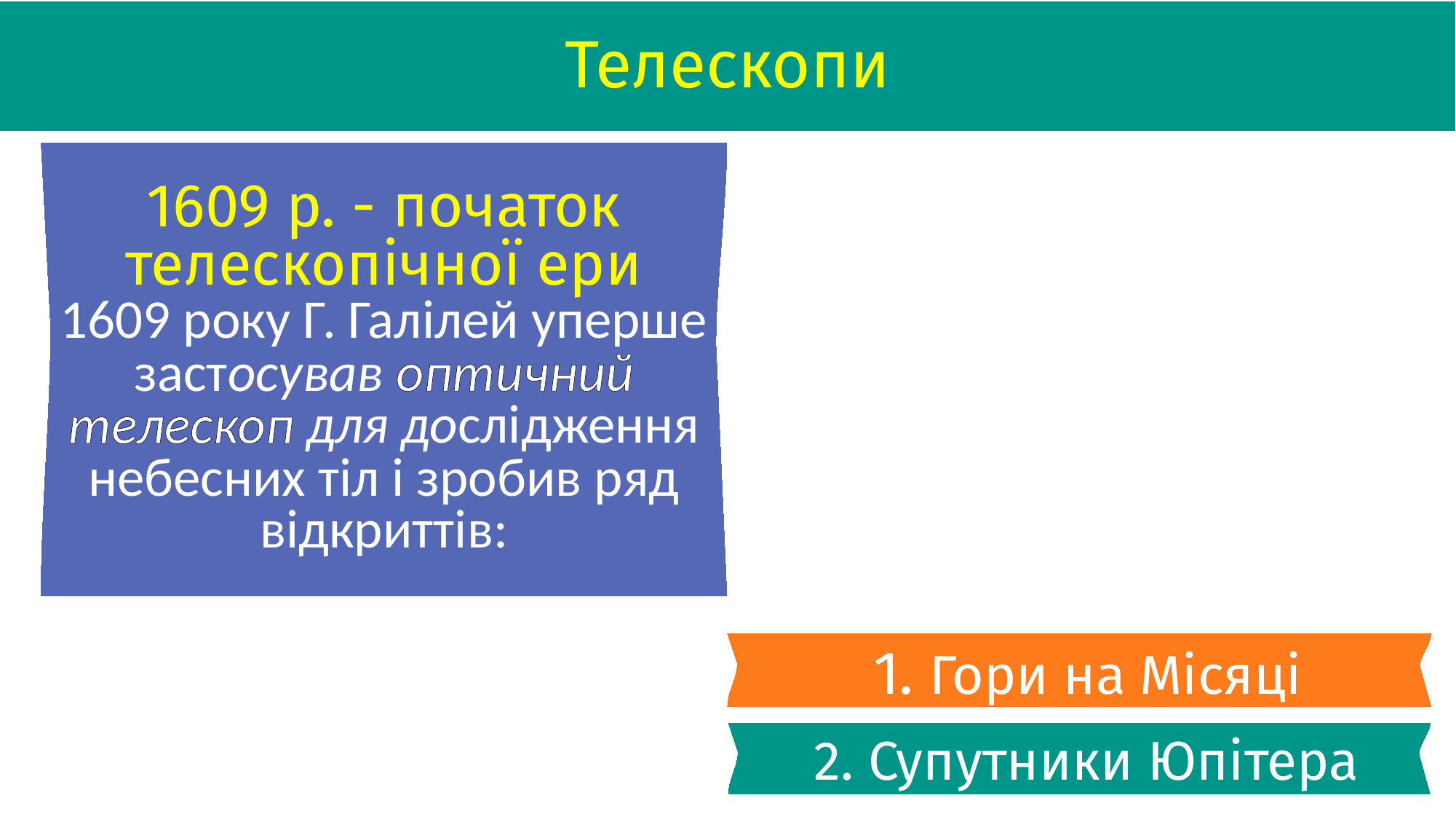

Телескопи
1609 р. - початок телескопічної ери
1609 року Г. Галілей уперше застосував оптичний телескоп для дослідження небесних тіл і зробив ряд відкриттів:
 1. Гори на Місяці
 2. Супутники Юпітера